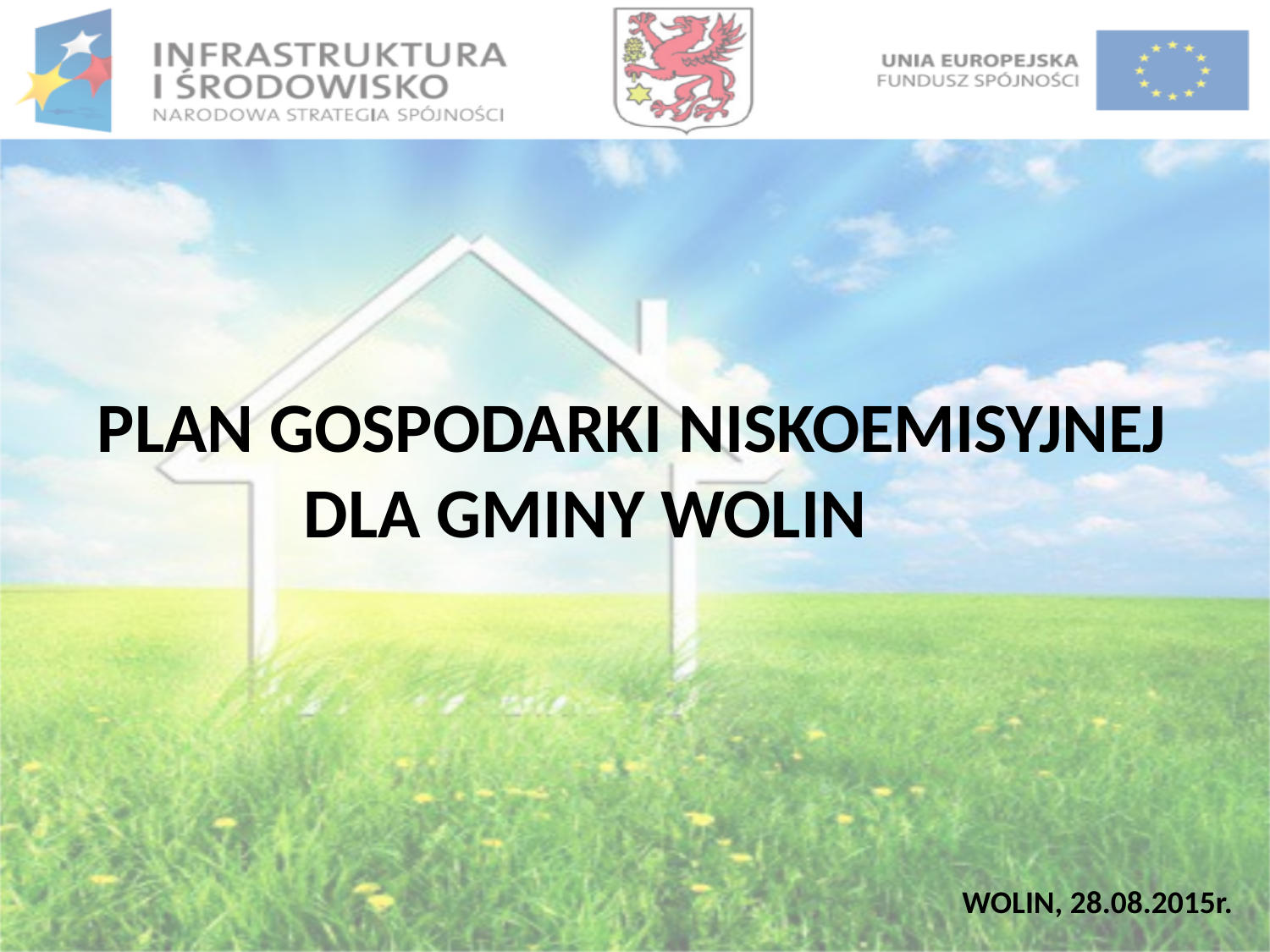

PLAN GOSPODARKI NISKOEMISYJNEJ
             DLA GMINY WOLIN
WOLIN, 28.08.2015r.